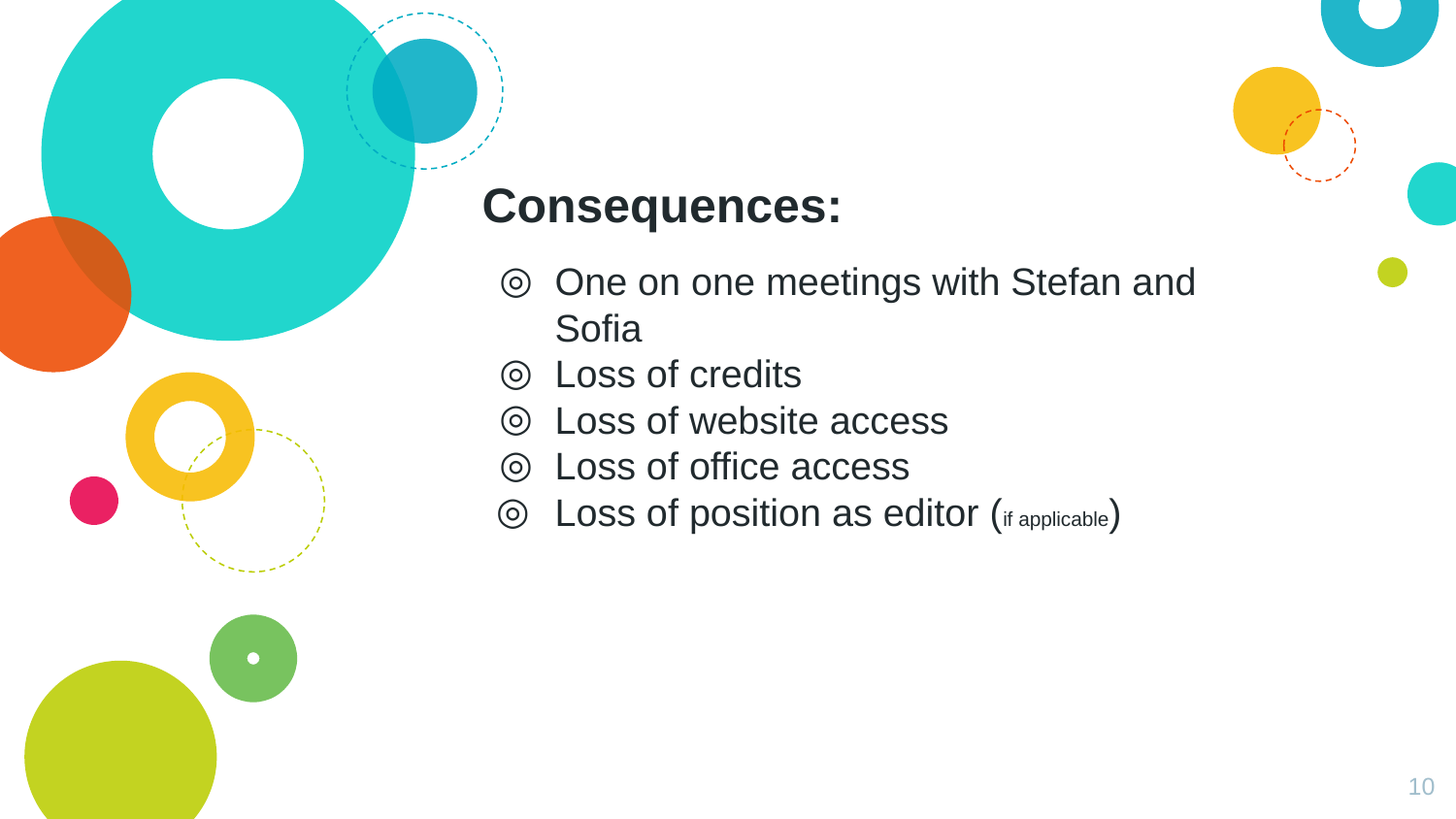

# Consequences:
One on one meetings with Stefan and Sofia
Loss of credits
Loss of website access
Loss of office access
Loss of position as editor (if applicable)

10